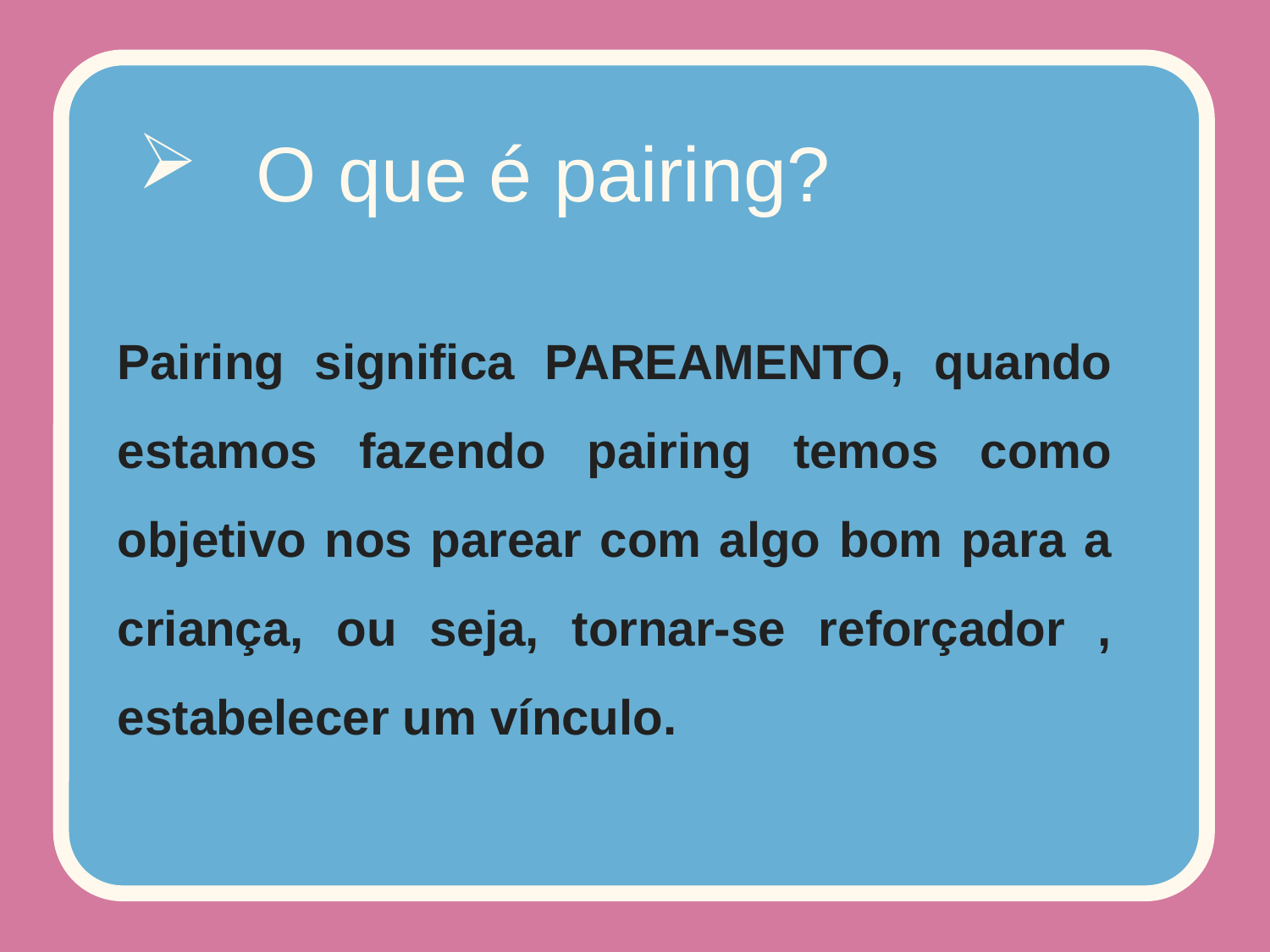

O que é pairing?

Pairing significa PAREAMENTO, quando estamos fazendo pairing temos como objetivo nos parear com algo bom para a criança, ou seja, tornar-se reforçador , estabelecer um vínculo.